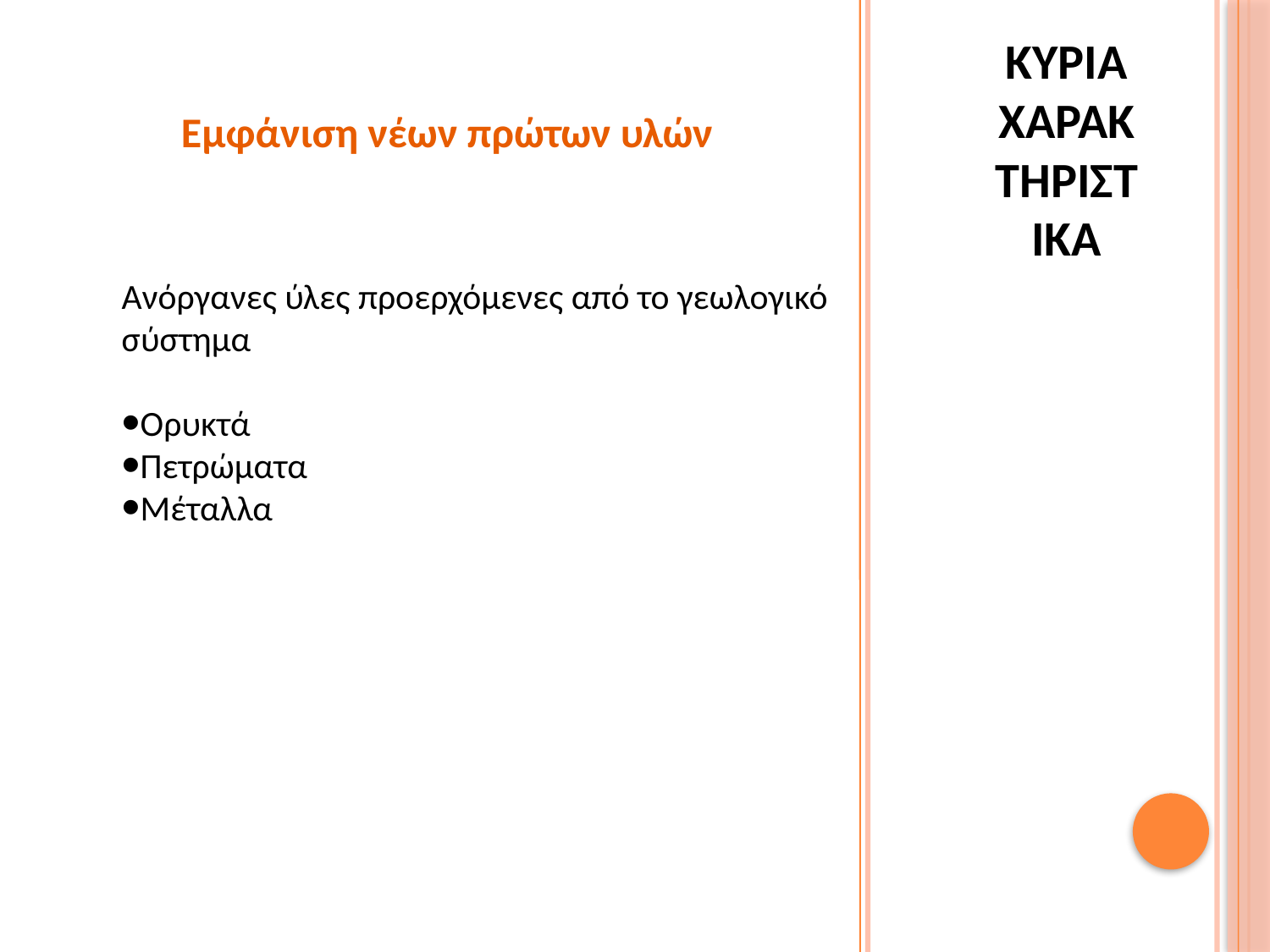

ΚΥΡΙΑ ΧΑΡΑΚΤΗΡΙΣΤΙΚΑ
Εμφάνιση νέων πρώτων υλών
Ανόργανες ύλες προερχόμενες από το γεωλογικό σύστημα

Ορυκτά
Πετρώματα
Μέταλλα